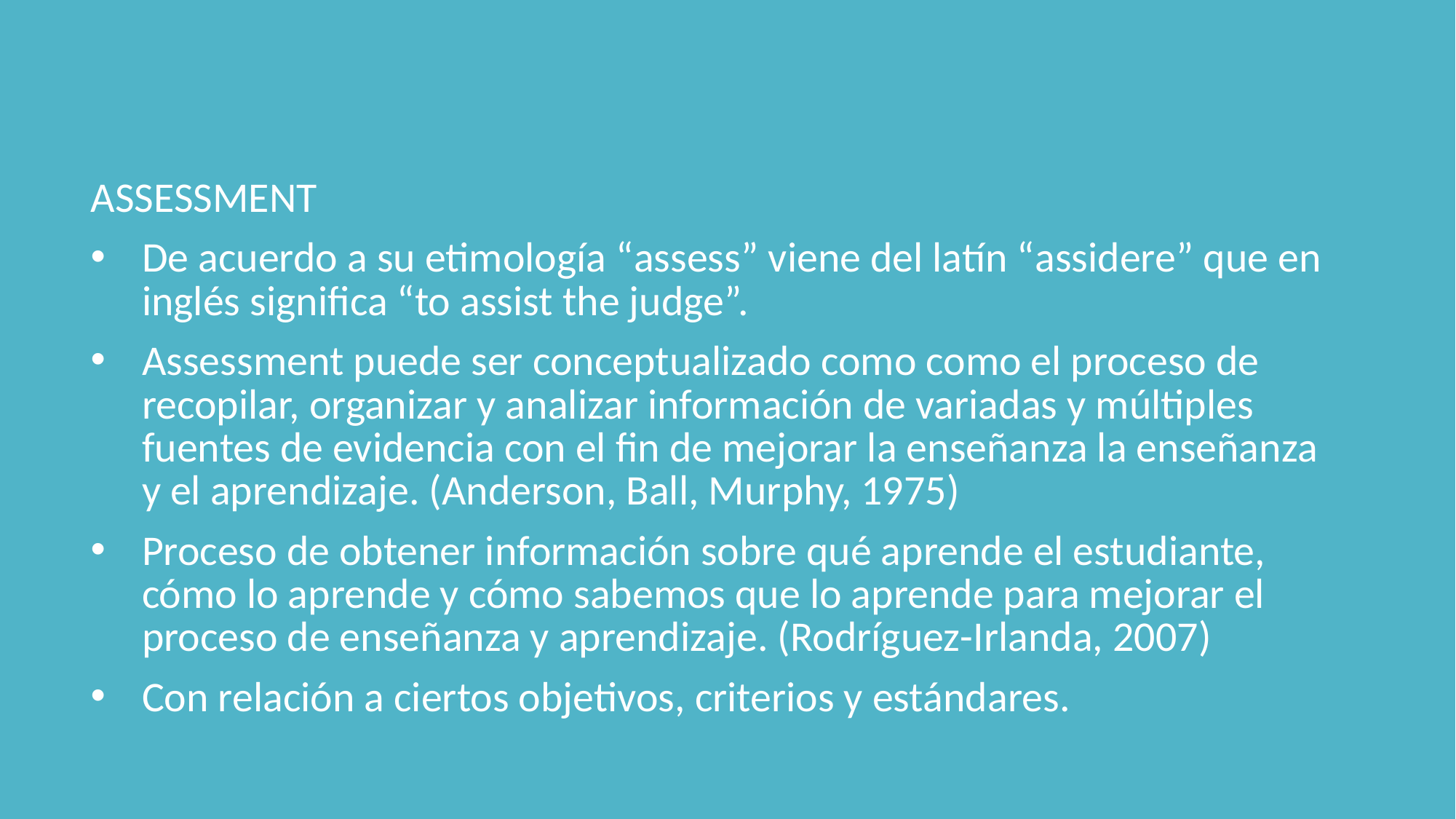

ASSESSMENT
De acuerdo a su etimología “assess” viene del latín “assidere” que en inglés significa “to assist the judge”.
Assessment puede ser conceptualizado como como el proceso de recopilar, organizar y analizar información de variadas y múltiples fuentes de evidencia con el fin de mejorar la enseñanza la enseñanza y el aprendizaje. (Anderson, Ball, Murphy, 1975)
Proceso de obtener información sobre qué aprende el estudiante, cómo lo aprende y cómo sabemos que lo aprende para mejorar el proceso de enseñanza y aprendizaje. (Rodríguez-Irlanda, 2007)
Con relación a ciertos objetivos, criterios y estándares.